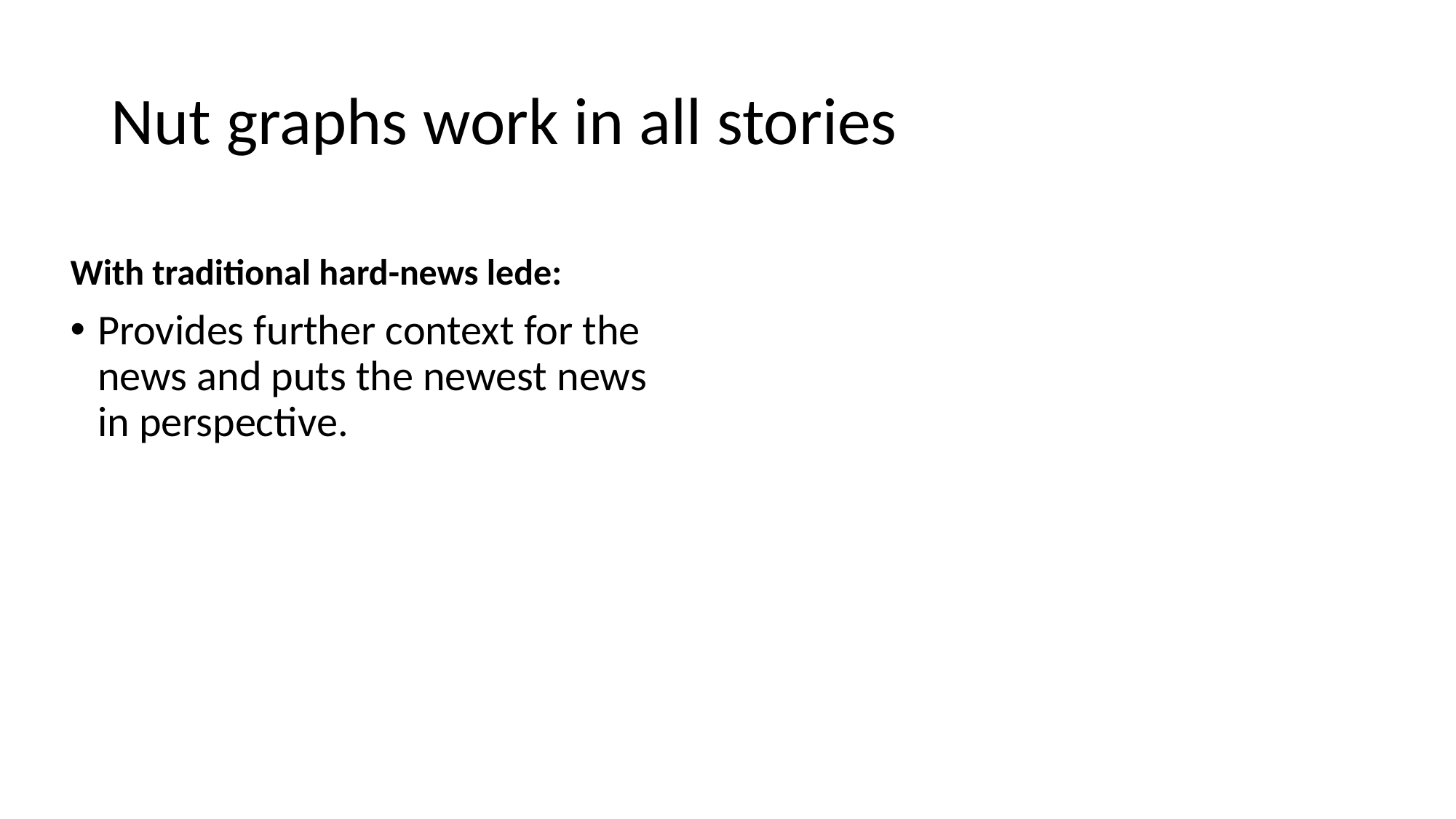

# Nut graphs work in all stories
With traditional hard-news lede:
Provides further context for the news and puts the newest news in perspective.